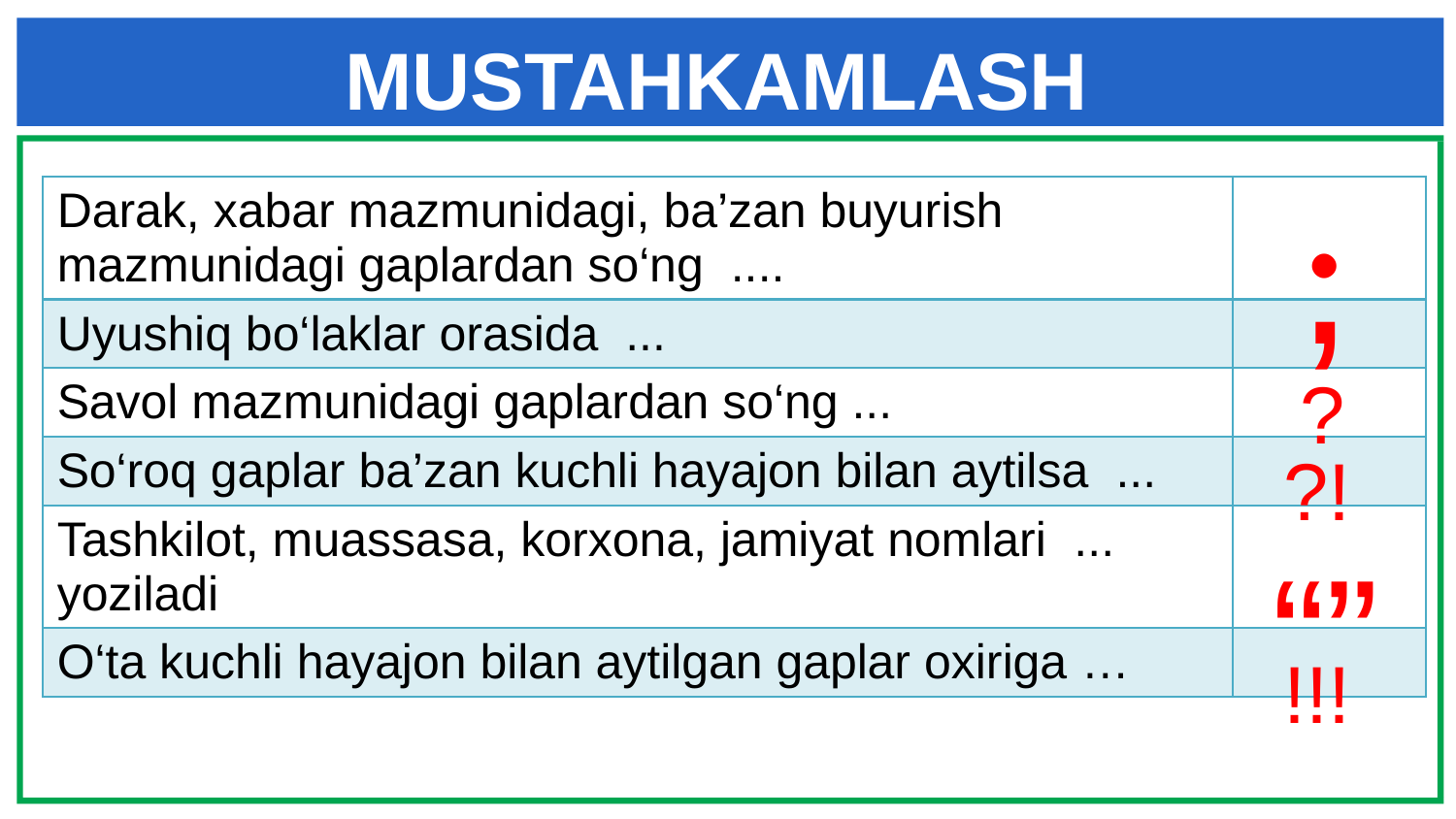

# MUSTAHKAMLASH
.
,
| Darak, xabar mazmunidagi, ba’zan buyurish mazmunidagi gaplardan so‘ng .... |  |
| --- | --- |
| Uyushiq bo‘laklar orasida ... |  |
| Savol mazmunidagi gaplardan so‘ng ... |  |
| So‘roq gaplar ba’zan kuchli hayajon bilan aytilsa ... |  |
| Tashkilot, muassasa, korxona, jamiyat nomlari ... yoziladi |  |
| O‘ta kuchli hayajon bilan aytilgan gaplar oxiriga … |  |
?
?!
“”
!!!